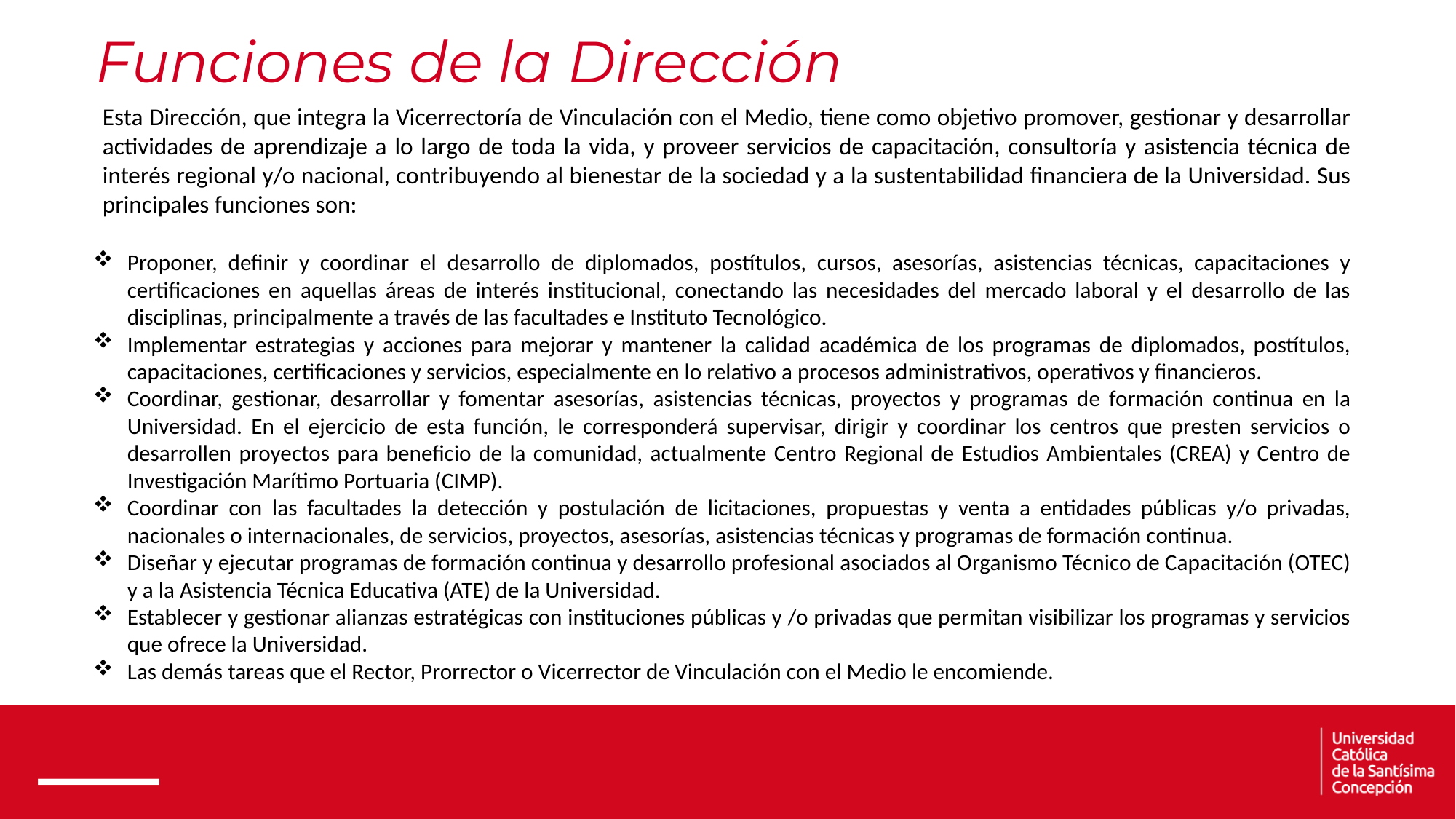

Funciones de la Dirección
Esta Dirección, que integra la Vicerrectoría de Vinculación con el Medio, tiene como objetivo promover, gestionar y desarrollar actividades de aprendizaje a lo largo de toda la vida, y proveer servicios de capacitación, consultoría y asistencia técnica de interés regional y/o nacional, contribuyendo al bienestar de la sociedad y a la sustentabilidad financiera de la Universidad. Sus principales funciones son:

Proponer, definir y coordinar el desarrollo de diplomados, postítulos, cursos, asesorías, asistencias técnicas, capacitaciones y certificaciones en aquellas áreas de interés institucional, conectando las necesidades del mercado laboral y el desarrollo de las disciplinas, principalmente a través de las facultades e Instituto Tecnológico.
Implementar estrategias y acciones para mejorar y mantener la calidad académica de los programas de diplomados, postítulos, capacitaciones, certificaciones y servicios, especialmente en lo relativo a procesos administrativos, operativos y financieros.
Coordinar, gestionar, desarrollar y fomentar asesorías, asistencias técnicas, proyectos y programas de formación continua en la Universidad. En el ejercicio de esta función, le corresponderá supervisar, dirigir y coordinar los centros que presten servicios o desarrollen proyectos para beneficio de la comunidad, actualmente Centro Regional de Estudios Ambientales (CREA) y Centro de Investigación Marítimo Portuaria (CIMP).
Coordinar con las facultades la detección y postulación de licitaciones, propuestas y venta a entidades públicas y/o privadas, nacionales o internacionales, de servicios, proyectos, asesorías, asistencias técnicas y programas de formación continua.
Diseñar y ejecutar programas de formación continua y desarrollo profesional asociados al Organismo Técnico de Capacitación (OTEC) y a la Asistencia Técnica Educativa (ATE) de la Universidad.
Establecer y gestionar alianzas estratégicas con instituciones públicas y /o privadas que permitan visibilizar los programas y servicios que ofrece la Universidad.
Las demás tareas que el Rector, Prorrector o Vicerrector de Vinculación con el Medio le encomiende.